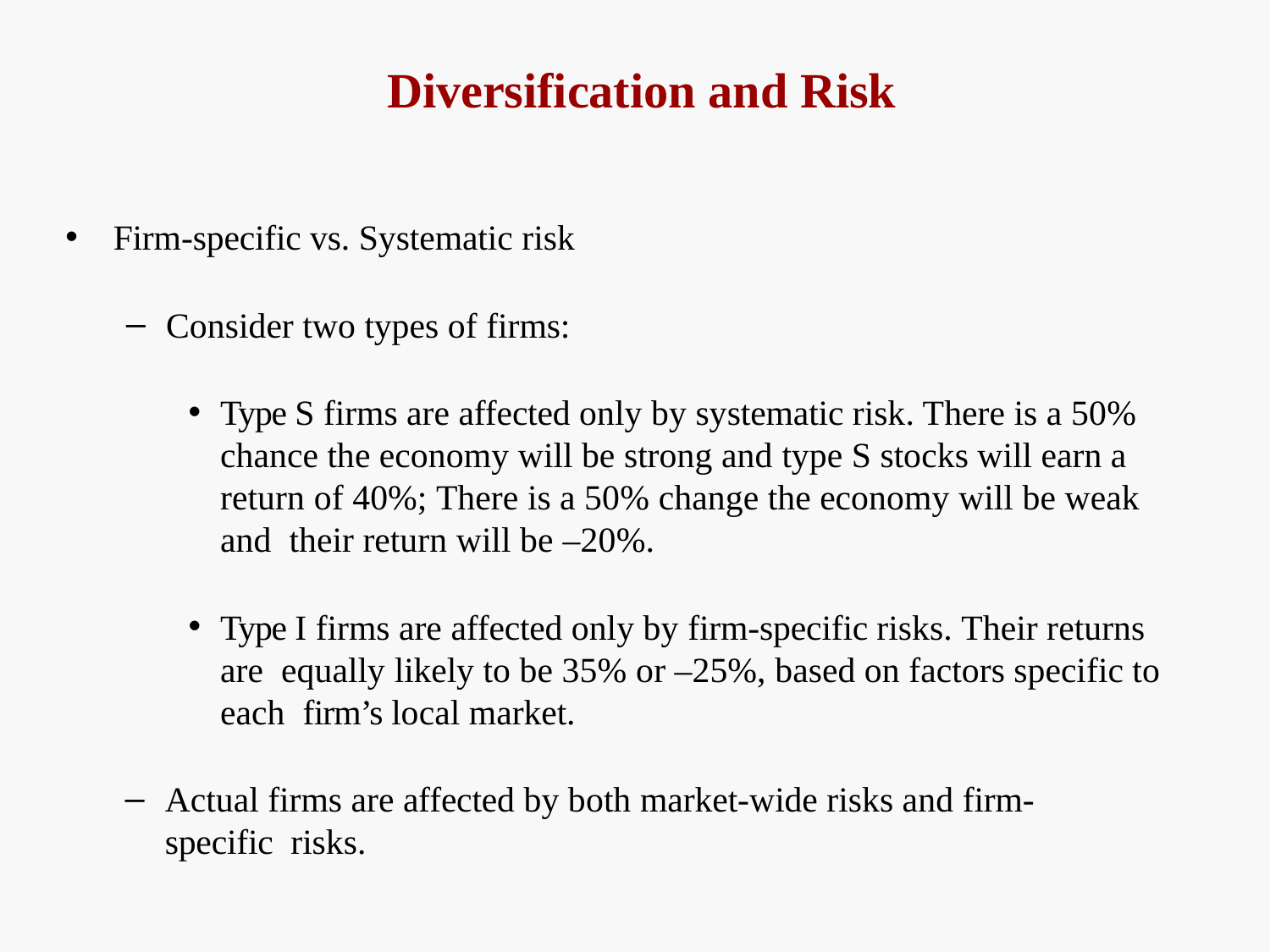

# Diversification and Risk
Firm-specific vs. Systematic risk

Consider two types of firms:

Type S firms are affected only by systematic risk. There is a 50%  chance the economy will be strong and type S stocks will earn a  return of 40%; There is a 50% change the economy will be weak and  their return will be –20%.

Type I firms are affected only by firm-specific risks. Their returns are  equally likely to be 35% or –25%, based on factors specific to each  firm’s local market.

Actual firms are affected by both market-wide risks and firm-specific  risks.